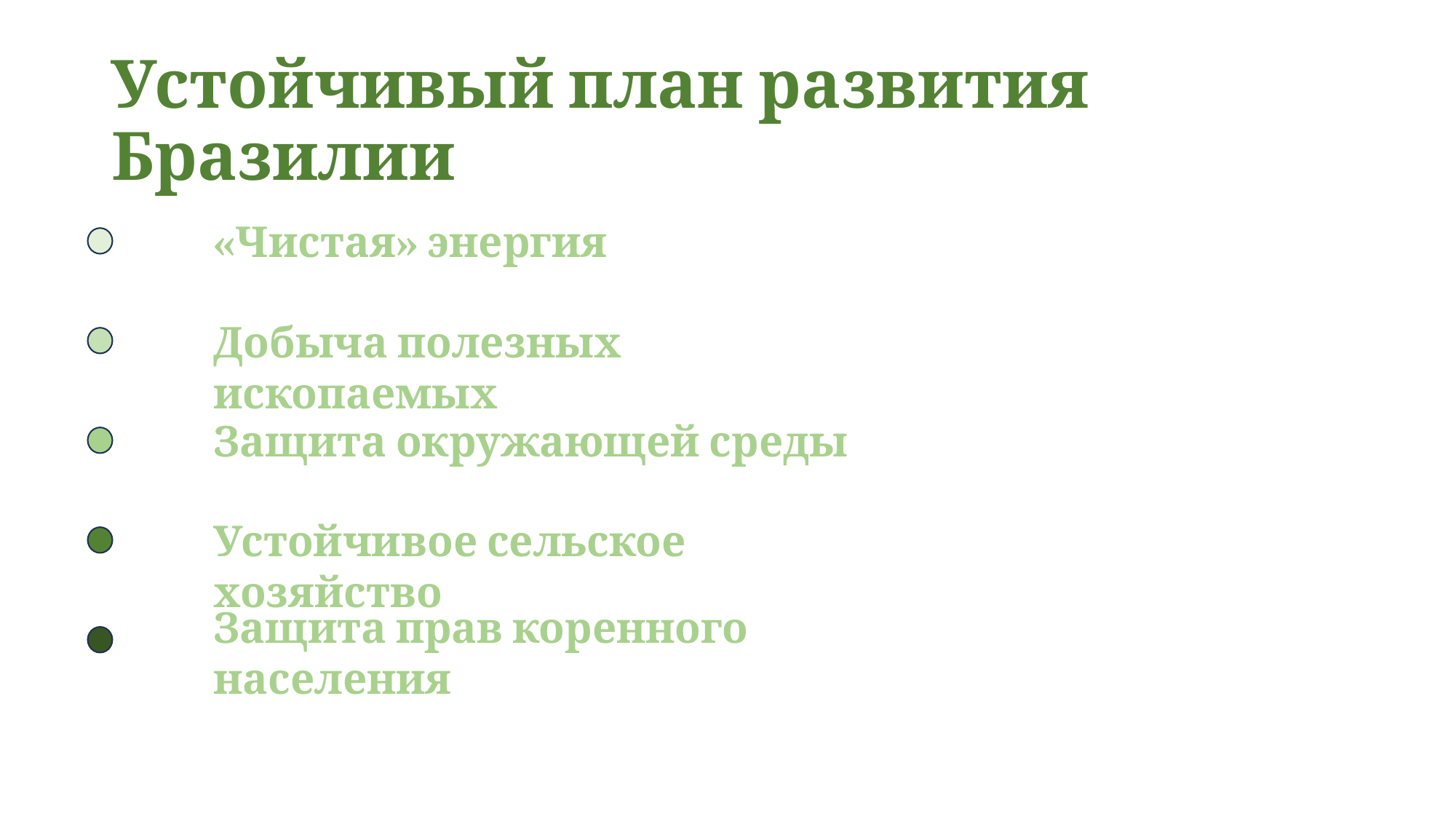

# Устойчивый план развития Бразилии
«Чистая» энергия

Добыча полезных ископаемых

Защита окружающей среды

Устойчивое сельское хозяйство

Защита прав коренного населения